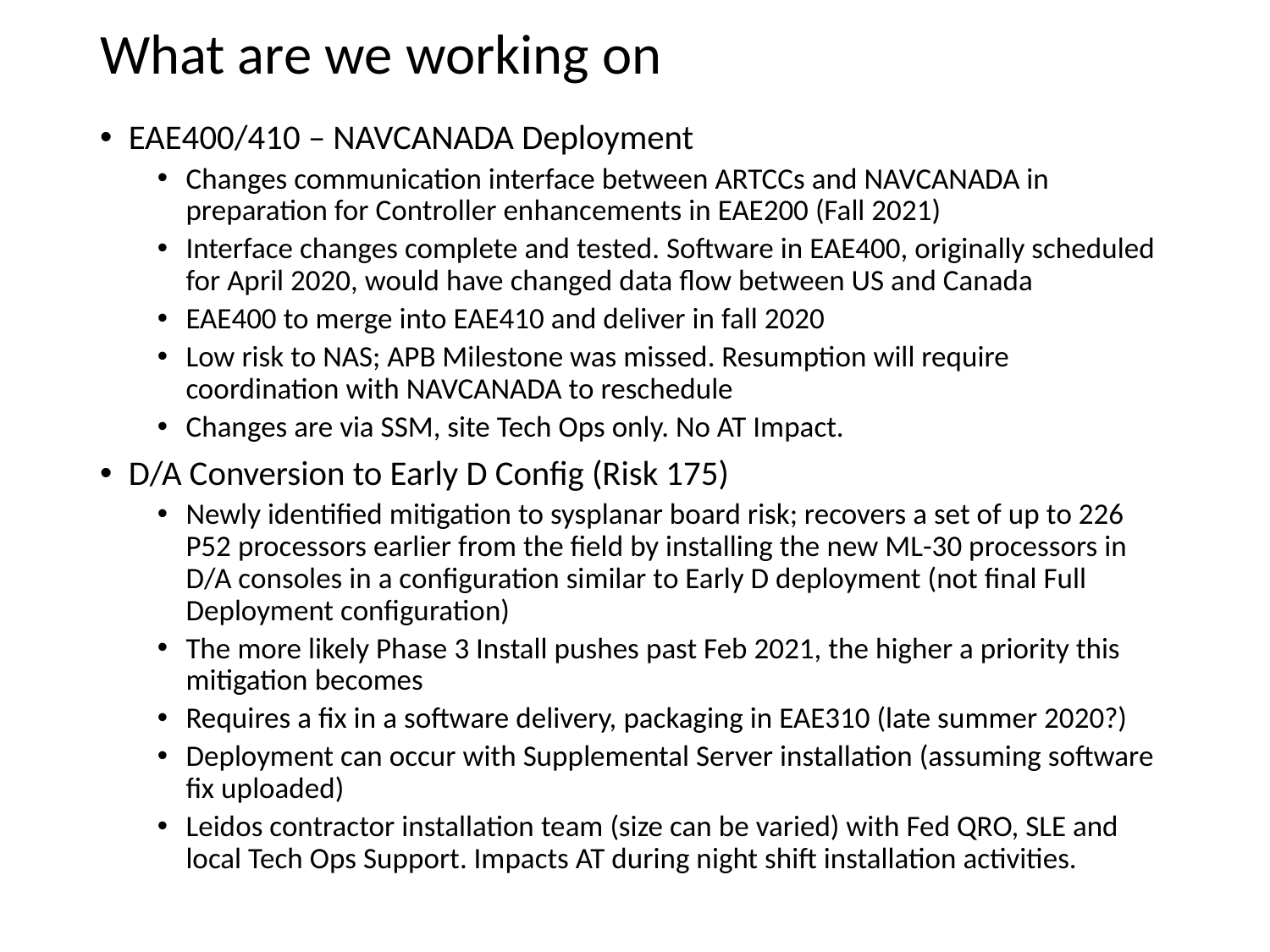

# What are we working on
EAE400/410 – NAVCANADA Deployment
Changes communication interface between ARTCCs and NAVCANADA in preparation for Controller enhancements in EAE200 (Fall 2021)
Interface changes complete and tested. Software in EAE400, originally scheduled for April 2020, would have changed data flow between US and Canada
EAE400 to merge into EAE410 and deliver in fall 2020
Low risk to NAS; APB Milestone was missed. Resumption will require coordination with NAVCANADA to reschedule
Changes are via SSM, site Tech Ops only. No AT Impact.
D/A Conversion to Early D Config (Risk 175)
Newly identified mitigation to sysplanar board risk; recovers a set of up to 226 P52 processors earlier from the field by installing the new ML-30 processors in D/A consoles in a configuration similar to Early D deployment (not final Full Deployment configuration)
The more likely Phase 3 Install pushes past Feb 2021, the higher a priority this mitigation becomes
Requires a fix in a software delivery, packaging in EAE310 (late summer 2020?)
Deployment can occur with Supplemental Server installation (assuming software fix uploaded)
Leidos contractor installation team (size can be varied) with Fed QRO, SLE and local Tech Ops Support. Impacts AT during night shift installation activities.